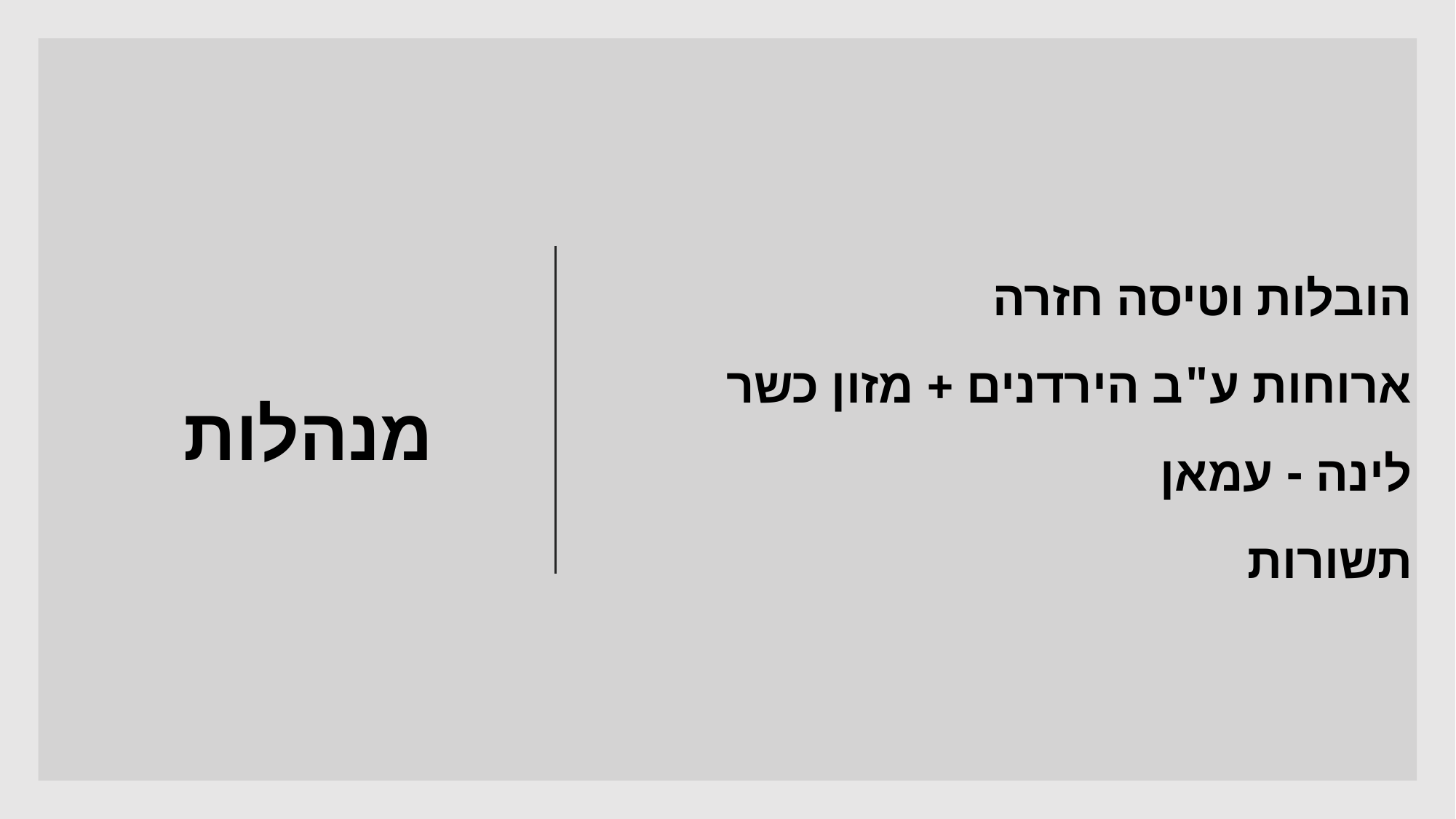

הובלות וטיסה חזרה
ארוחות ע"ב הירדנים + מזון כשר
לינה - עמאן
תשורות
# מנהלות